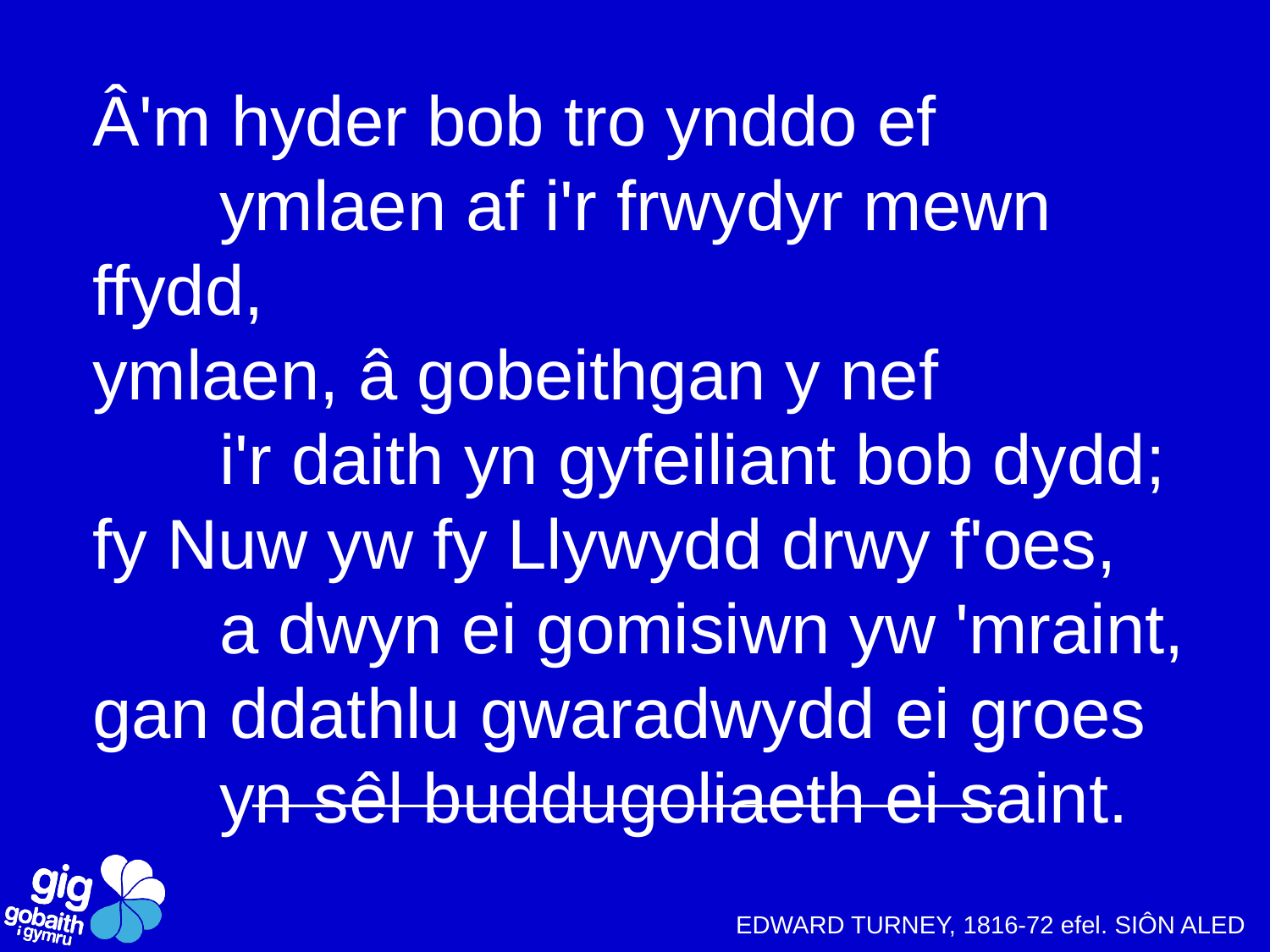

Â'm hyder bob tro ynddo ef
	ymlaen af i'r frwydyr mewn ffydd,
ymlaen, â gobeithgan y nef
	i'r daith yn gyfeiliant bob dydd;
fy Nuw yw fy Llywydd drwy f'oes,
	a dwyn ei gomisiwn yw 'mraint,
gan ddathlu gwaradwydd ei groes
	yn sêl buddugoliaeth ei saint.

EDWARD TURNEY, 1816-72 efel. SIÔN ALED